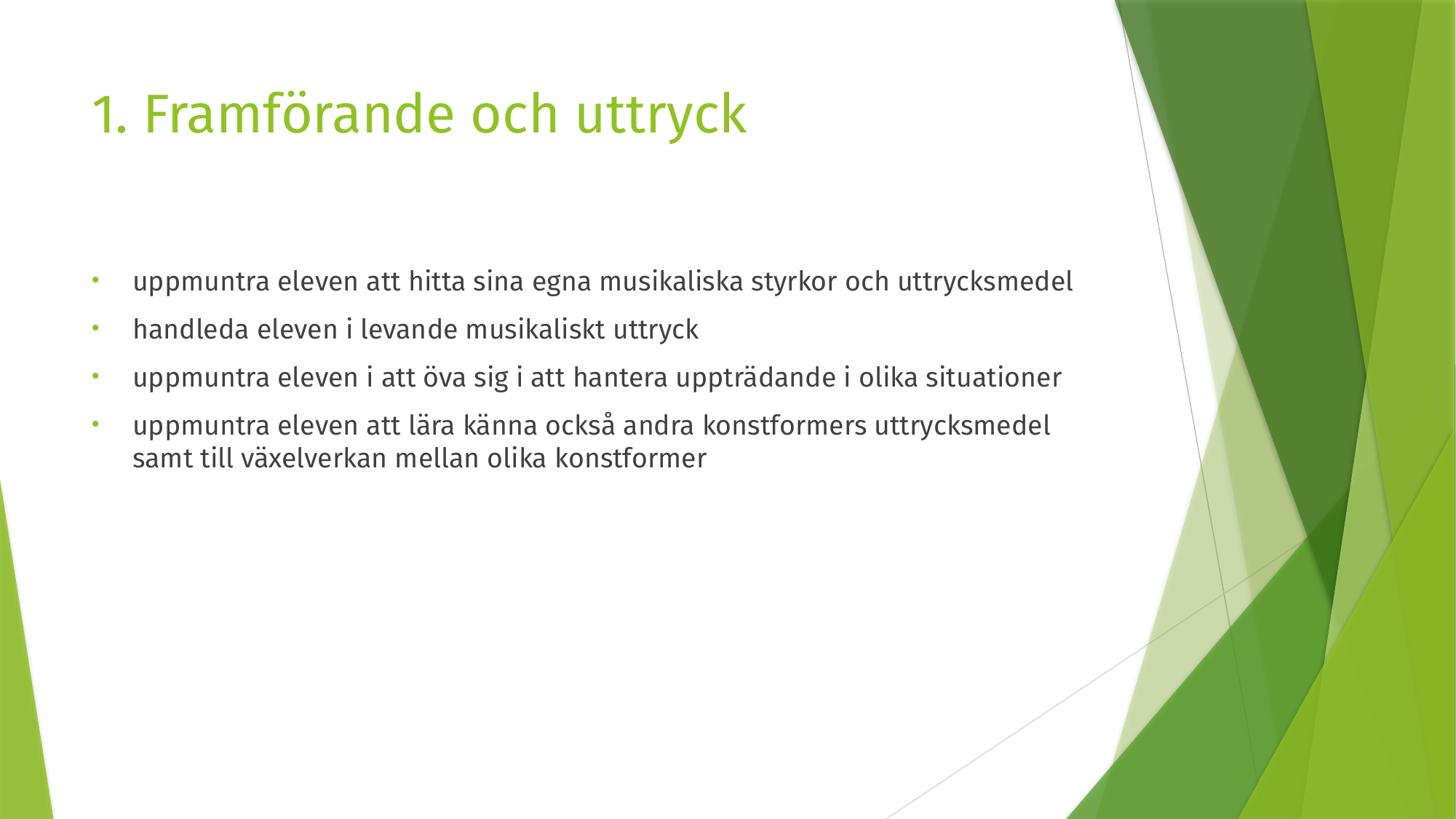

# 1. Framförande och uttryck
uppmuntra eleven att hitta sina egna musikaliska styrkor och uttrycksmedel
handleda eleven i levande musikaliskt uttryck
uppmuntra eleven i att öva sig i att hantera uppträdande i olika situationer
uppmuntra eleven att lära känna också andra konstformers uttrycksmedel samt till växelverkan mellan olika konstformer